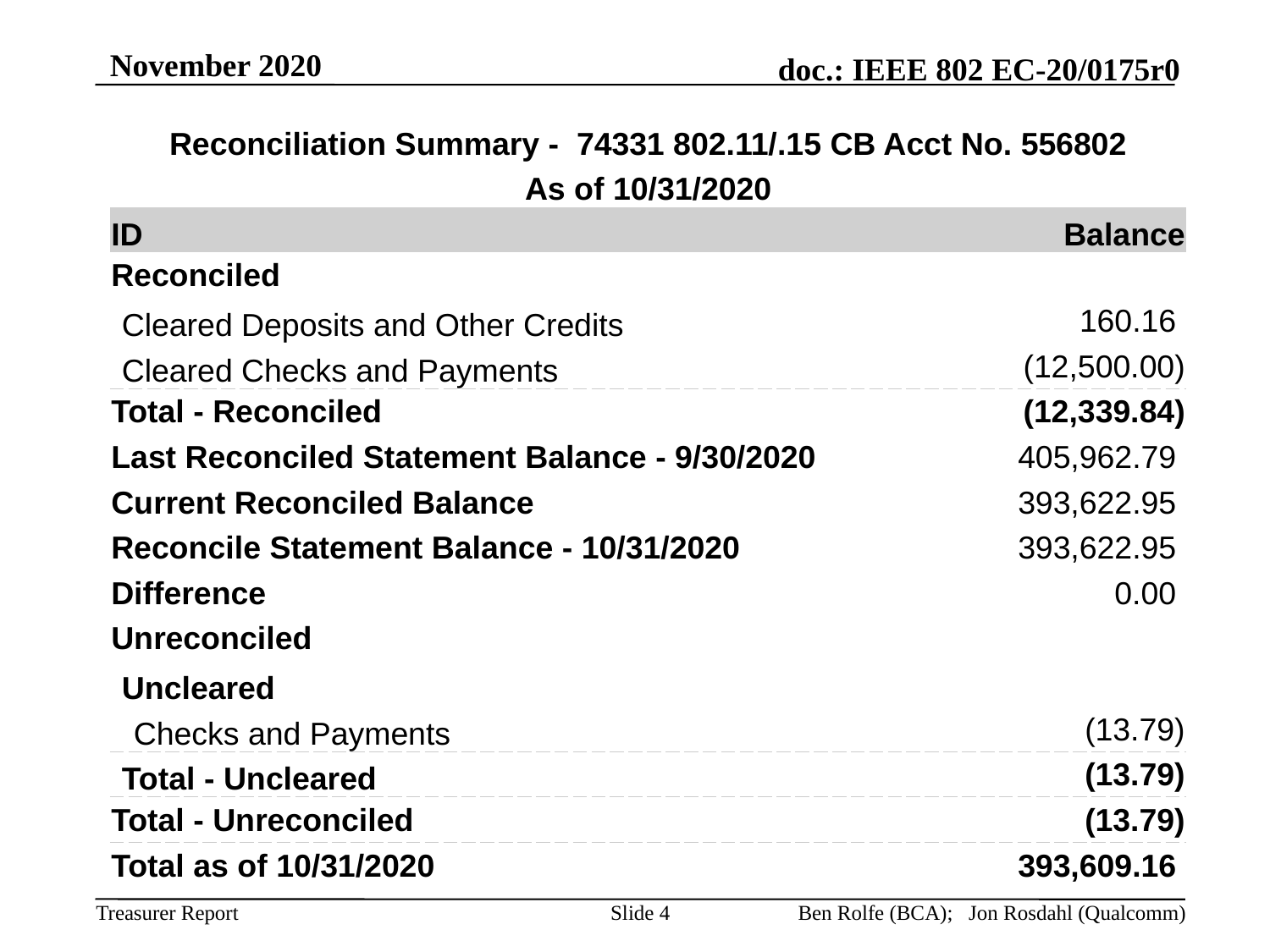

November 2020
| Reconciliation Summary - 74331 802.11/.15 CB Acct No. 556802 |  |
| --- | --- |
| As of 10/31/2020 |  |
| ID | Balance |
| Reconciled |  |
| Cleared Deposits and Other Credits | 160.16 |
| Cleared Checks and Payments | (12,500.00) |
| Total - Reconciled | (12,339.84) |
| Last Reconciled Statement Balance - 9/30/2020 | 405,962.79 |
| Current Reconciled Balance | 393,622.95 |
| Reconcile Statement Balance - 10/31/2020 | 393,622.95 |
| Difference | 0.00 |
| Unreconciled |  |
| Uncleared |  |
| Checks and Payments | (13.79) |
| Total - Uncleared | (13.79) |
| Total - Unreconciled | (13.79) |
| Total as of 10/31/2020 | 393,609.16 |
Slide 4
Ben Rolfe (BCA);   Jon Rosdahl (Qualcomm)